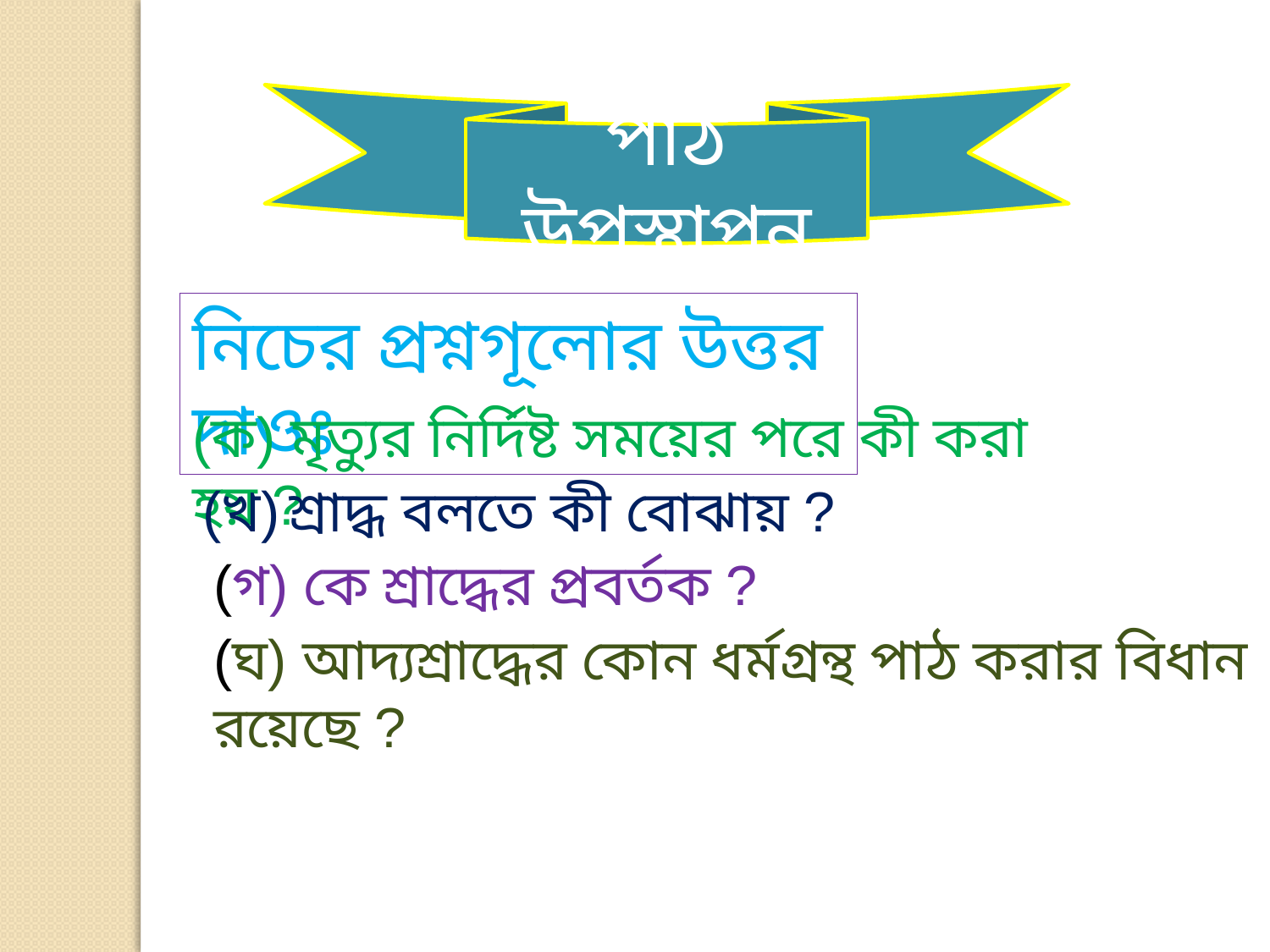

পাঠ উপস্থাপন
নিচের প্রশ্নগূলোর উত্তর দাওঃ
(ক) মৃত্যুর নির্দিষ্ট সময়ের পরে কী করা হয় ?
(খ) শ্রাদ্ধ বলতে কী বোঝায় ?
(গ) কে শ্রাদ্ধের প্রবর্তক ?
(ঘ) আদ্যশ্রাদ্ধের কোন ধর্মগ্রন্থ পাঠ করার বিধান রয়েছে ?